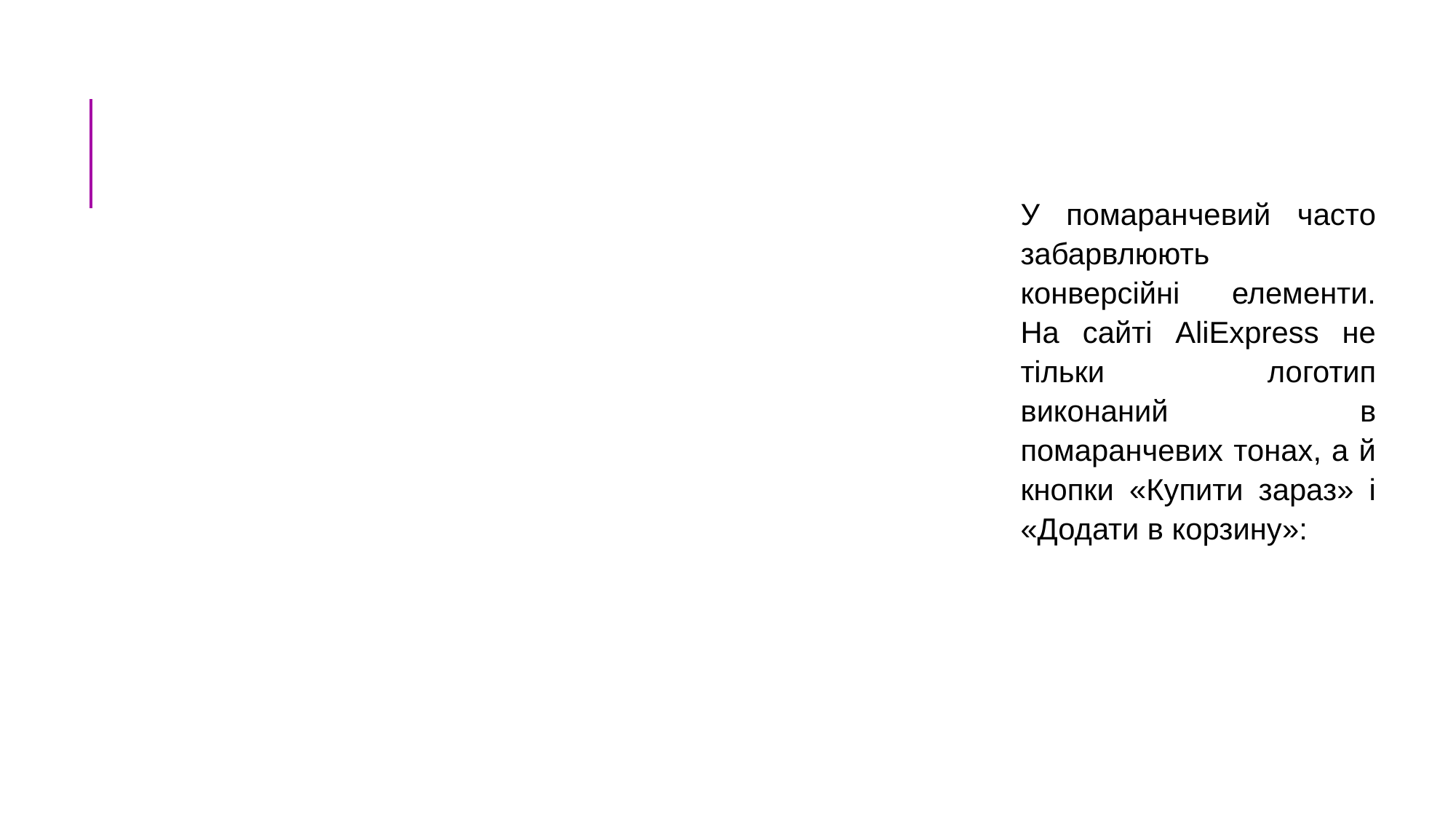

У помаранчевий часто забарвлюють конверсійні елементи. На сайті AliExpress не тільки логотип виконаний в помаранчевих тонах, а й кнопки «Купити зараз» і «Додати в корзину»: